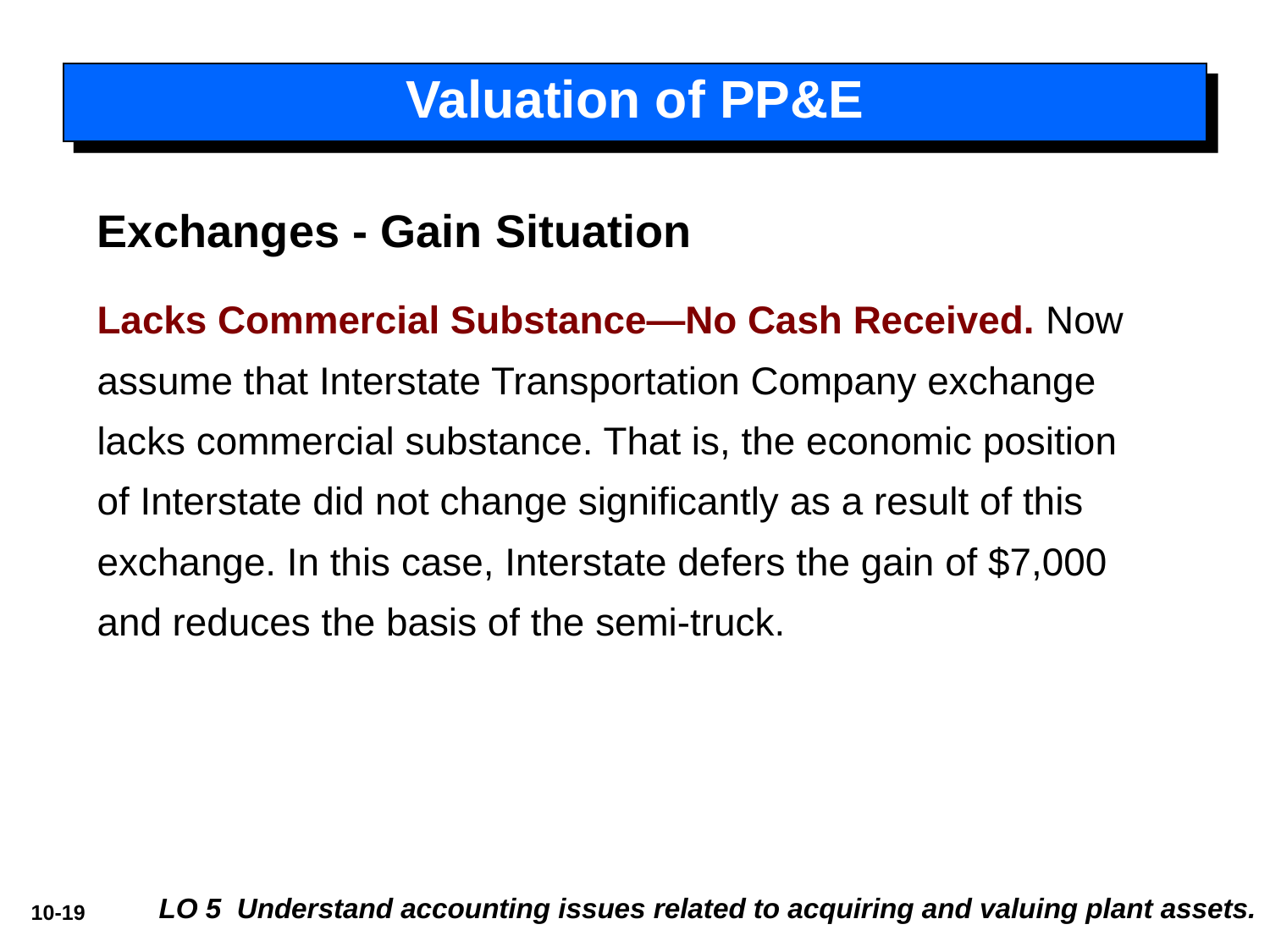

# Valuation of PP&E
Exchanges - Gain Situation
Lacks Commercial Substance—No Cash Received. Now assume that Interstate Transportation Company exchange lacks commercial substance. That is, the economic position of Interstate did not change significantly as a result of this exchange. In this case, Interstate defers the gain of $7,000 and reduces the basis of the semi-truck.

LO 5  Understand accounting issues related to acquiring and valuing plant assets.